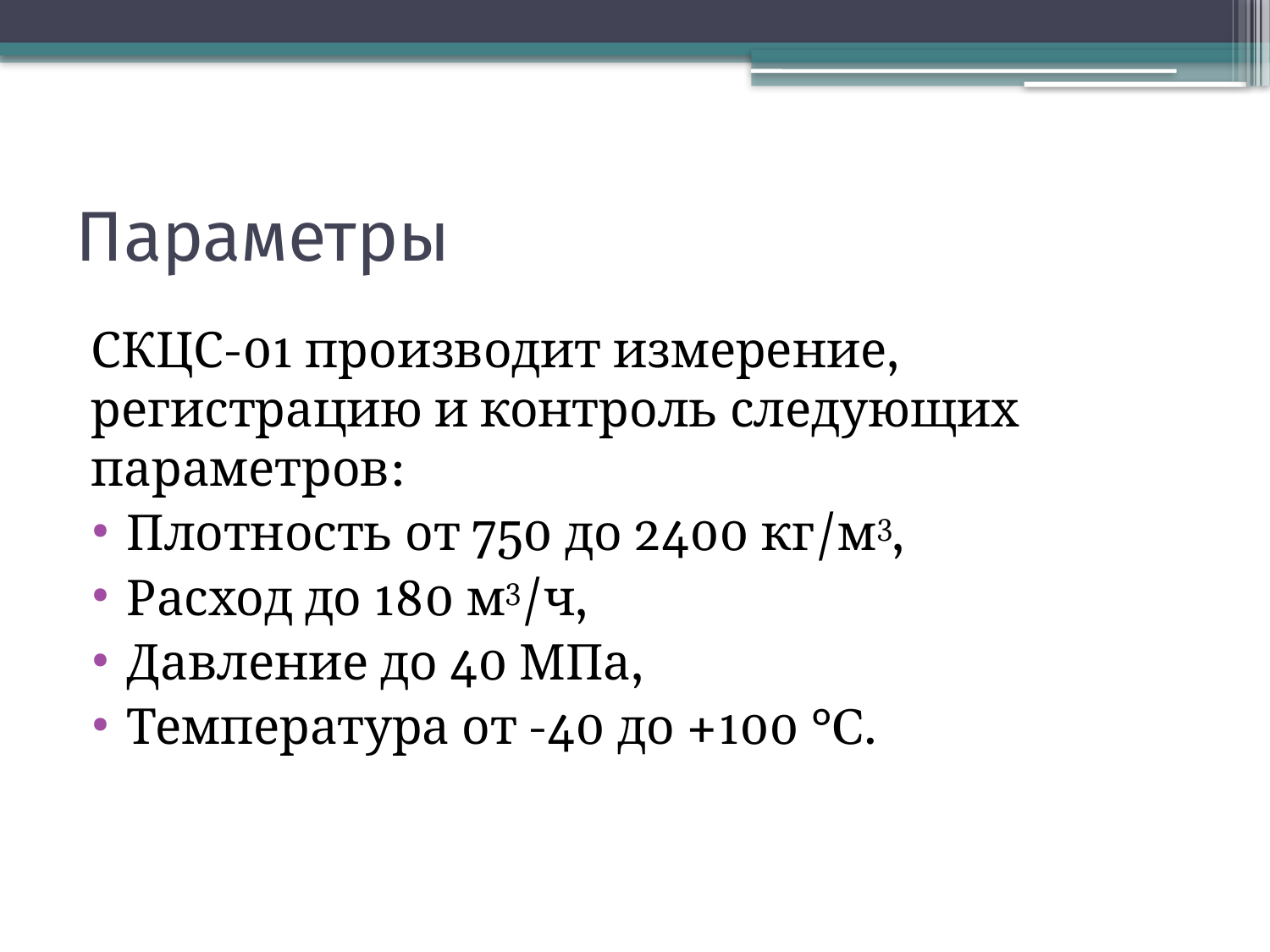

# Параметры
СКЦС-01 производит измерение, регистрацию и контроль следующих параметров:
Плотность от 750 до 2400 кг/м3,
Расход до 180 м3/ч,
Давление до 40 МПа,
Температура от -40 до +100 °C.